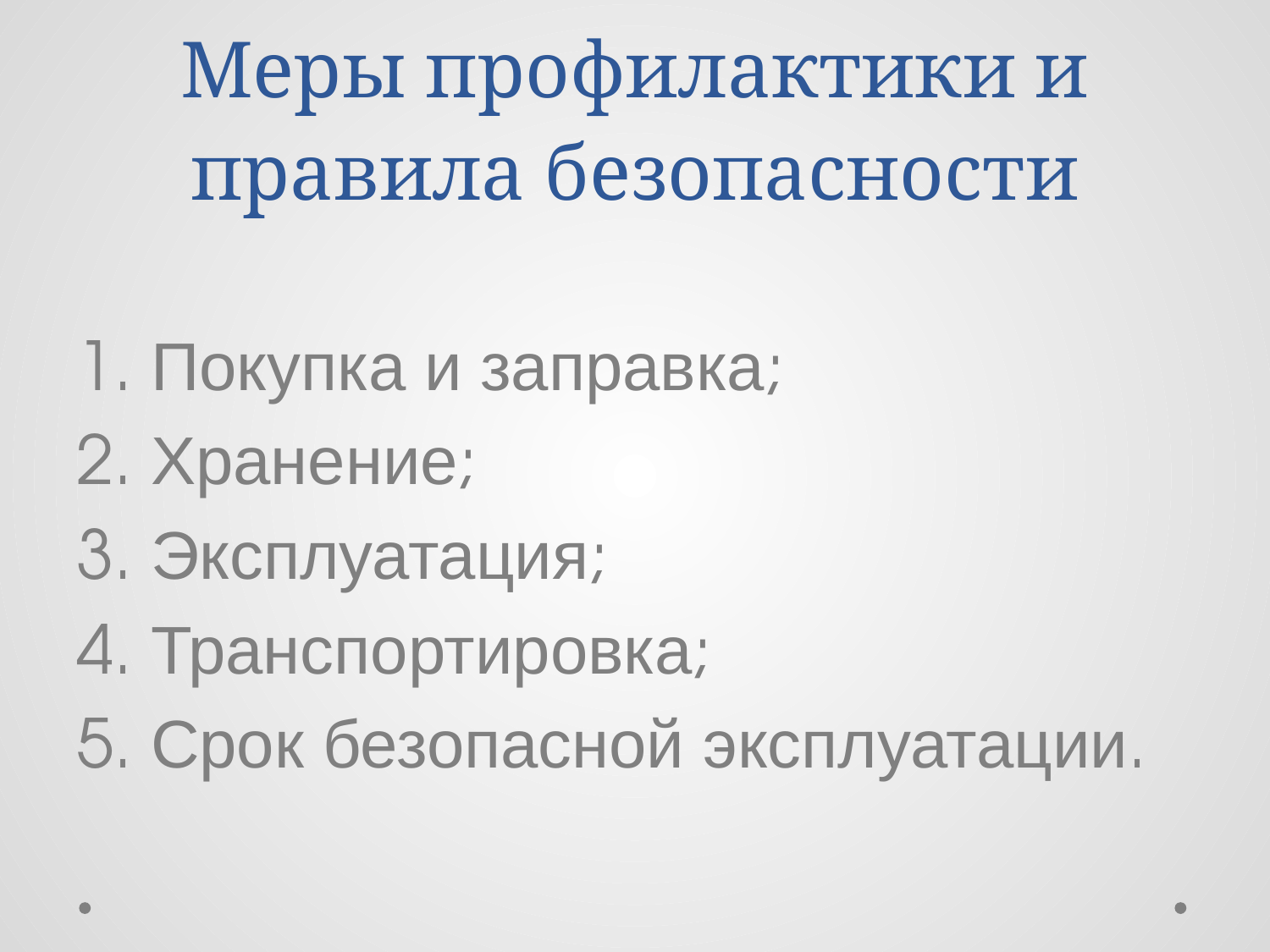

# Меры профилактики и правила безопасности

1. Покупка и заправка;
2. Хранение;
3. Эксплуатация;
4. Транспортировка;
5. Срок безопасной эксплуатации.